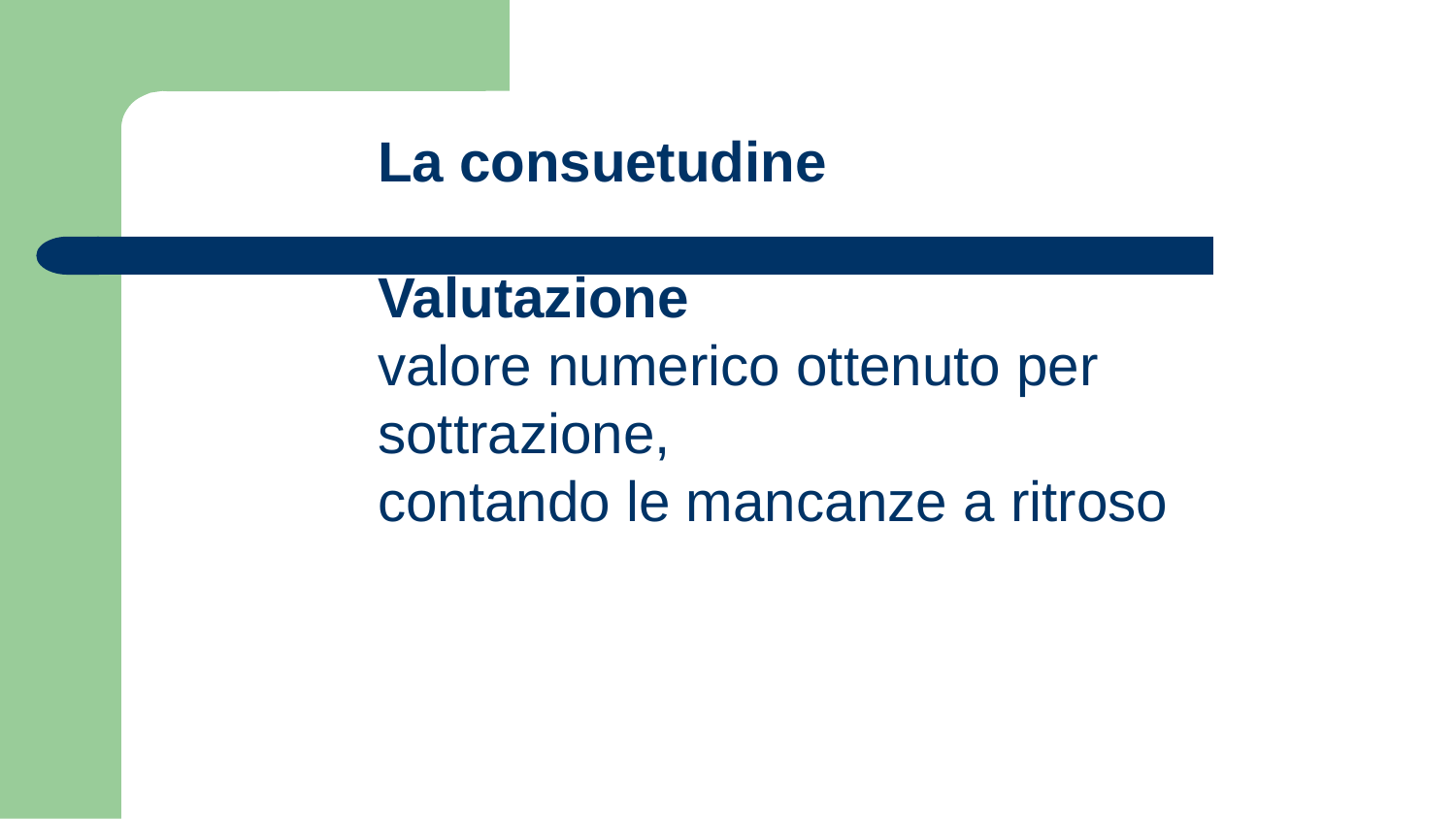

La consuetudine

Valutazione
valore numerico ottenuto per sottrazione,
contando le mancanze a ritroso